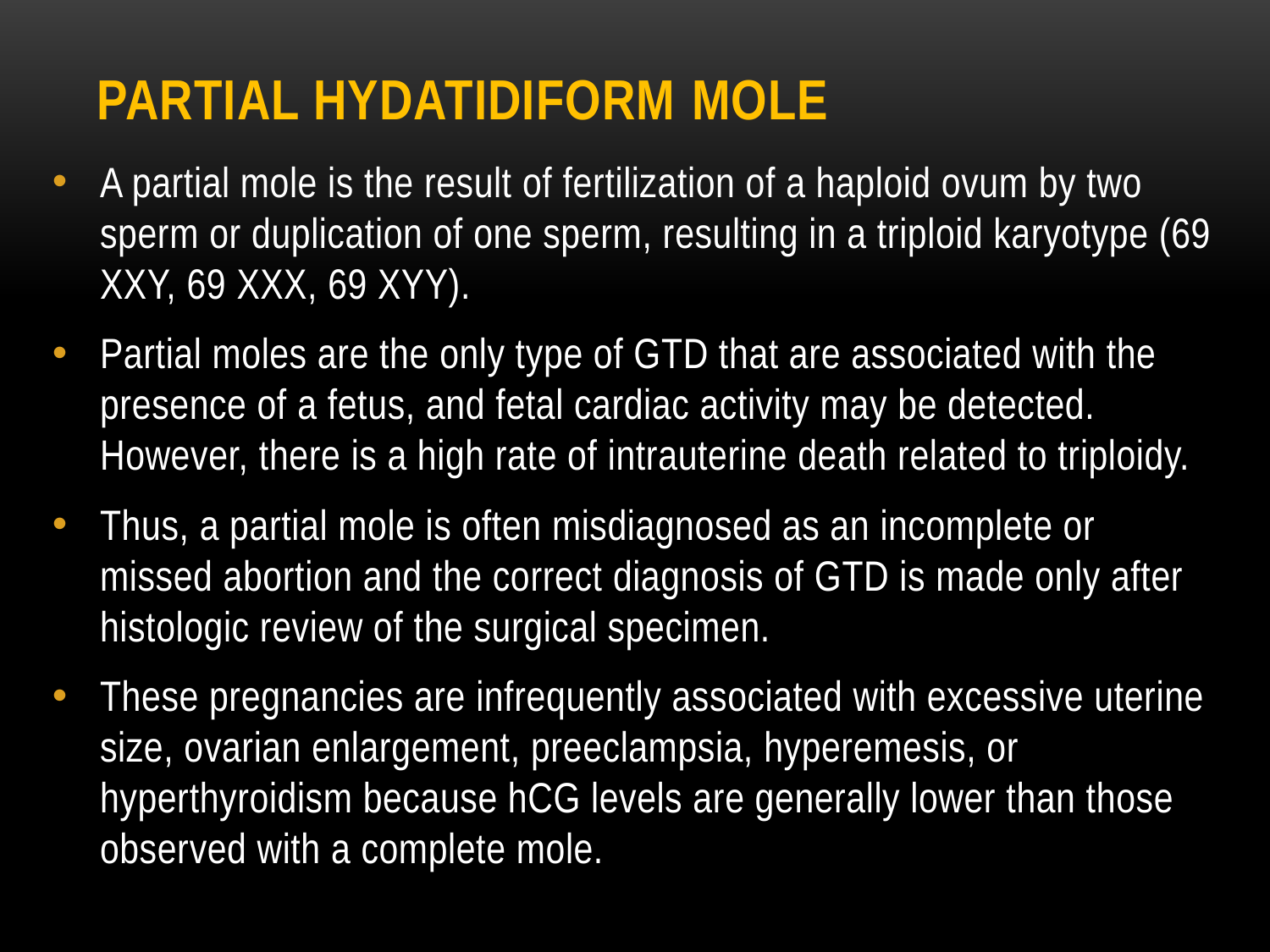

# Partial hydatidiform mole
A partial mole is the result of fertilization of a haploid ovum by two sperm or duplication of one sperm, resulting in a triploid karyotype (69 XXY, 69 XXX, 69 XYY).
Partial moles are the only type of GTD that are associated with the presence of a fetus, and fetal cardiac activity may be detected. However, there is a high rate of intrauterine death related to triploidy.
Thus, a partial mole is often misdiagnosed as an incomplete or missed abortion and the correct diagnosis of GTD is made only after histologic review of the surgical specimen.
These pregnancies are infrequently associated with excessive uterine size, ovarian enlargement, preeclampsia, hyperemesis, or hyperthyroidism because hCG levels are generally lower than those observed with a complete mole.